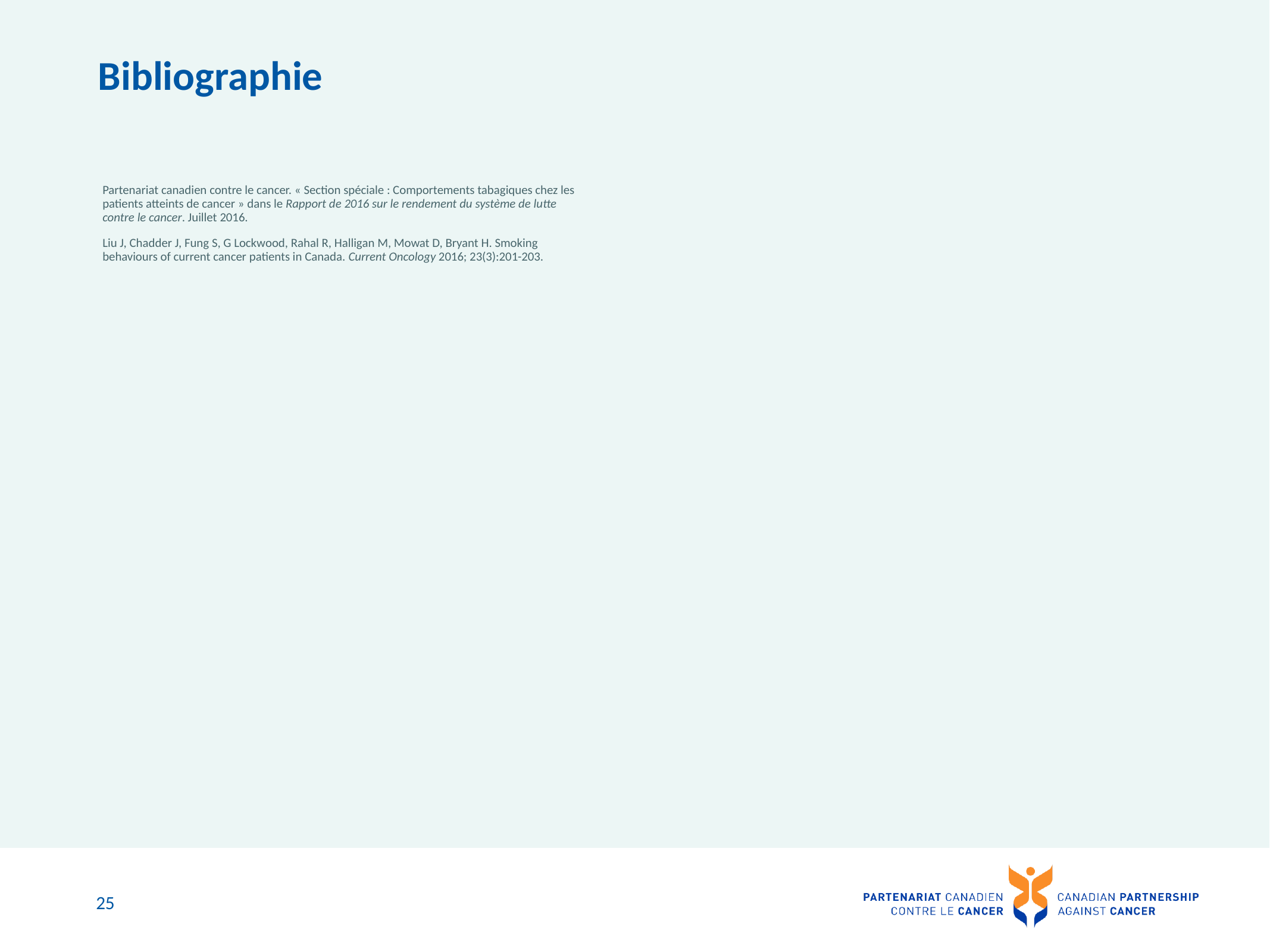

# Bibliographie
Partenariat canadien contre le cancer. « Section spéciale : Comportements tabagiques chez les patients atteints de cancer » dans le Rapport de 2016 sur le rendement du système de lutte contre le cancer. Juillet 2016.
Liu J, Chadder J, Fung S, G Lockwood, Rahal R, Halligan M, Mowat D, Bryant H. Smoking behaviours of current cancer patients in Canada. Current Oncology 2016; 23(3):201-203.
25